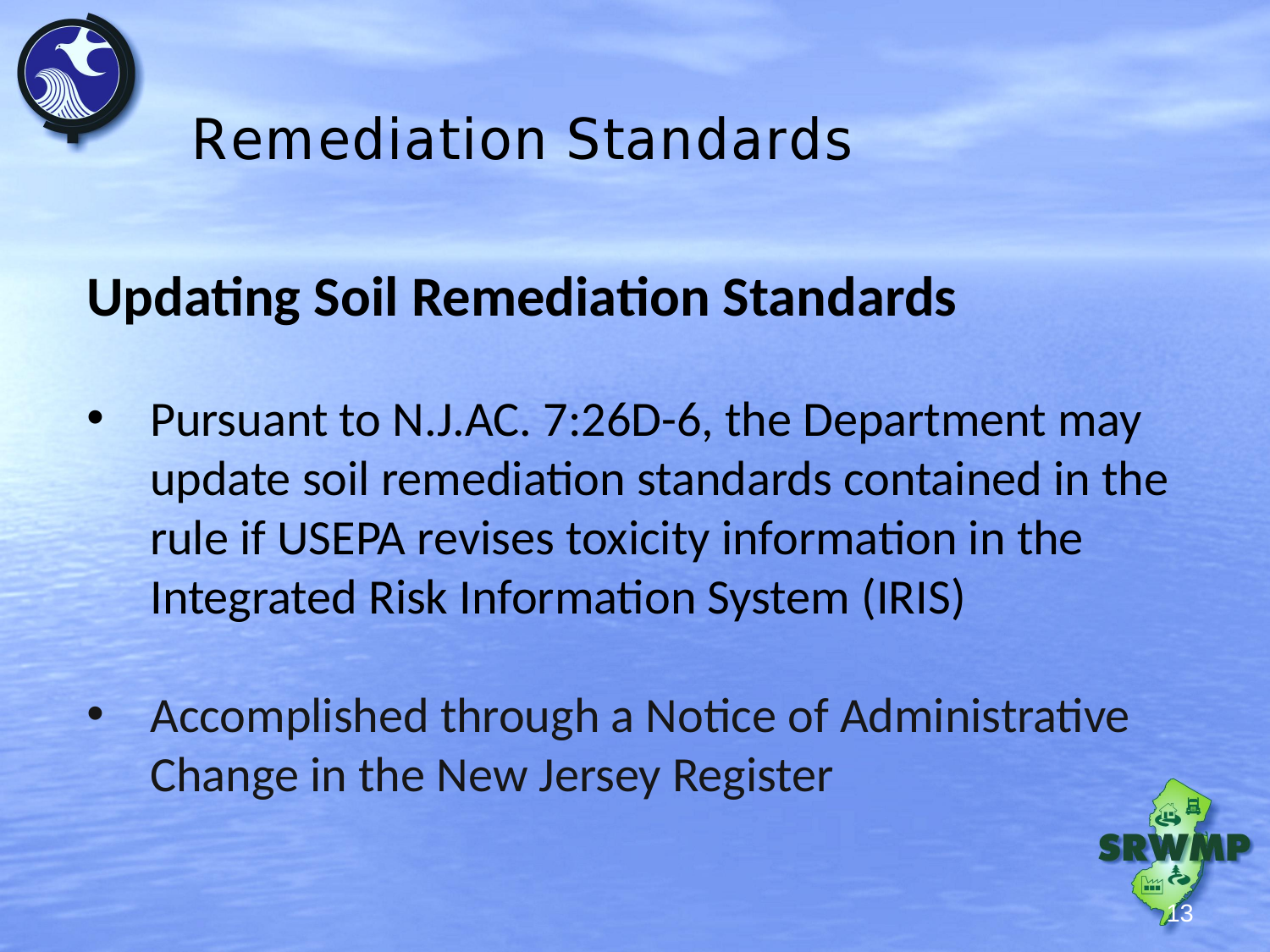

# Remediation Standards
Updating Soil Remediation Standards

Pursuant to N.J.AC. 7:26D-6, the Department may update soil remediation standards contained in the rule if USEPA revises toxicity information in the Integrated Risk Information System (IRIS)

Accomplished through a Notice of Administrative Change in the New Jersey Register

13